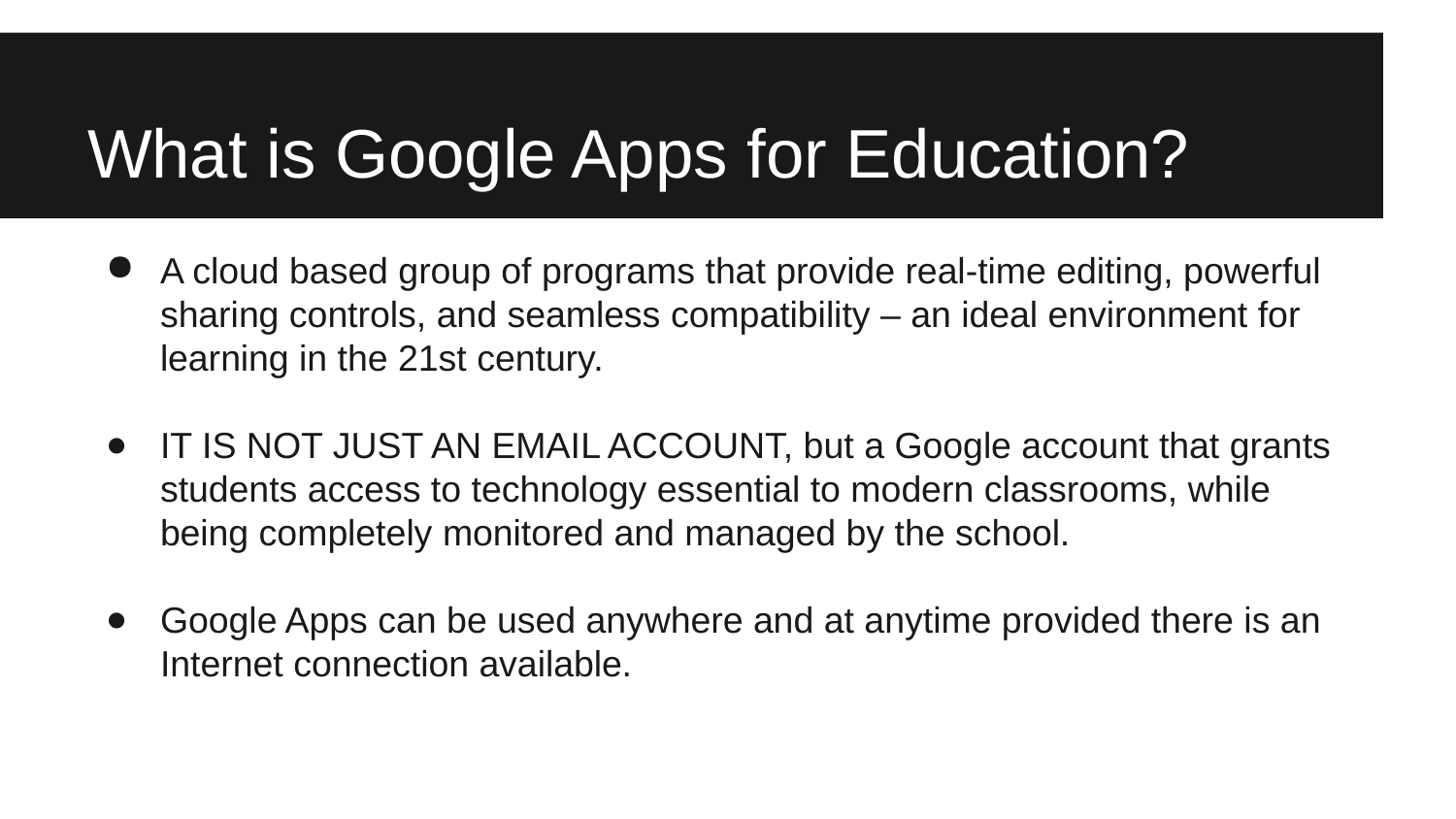

# What is Google Apps for Education?
A cloud based group of programs that provide real-time editing, powerful sharing controls, and seamless compatibility – an ideal environment for learning in the 21st century.

IT IS NOT JUST AN EMAIL ACCOUNT, but a Google account that grants students access to technology essential to modern classrooms, while being completely monitored and managed by the school.

Google Apps can be used anywhere and at anytime provided there is an Internet connection available.